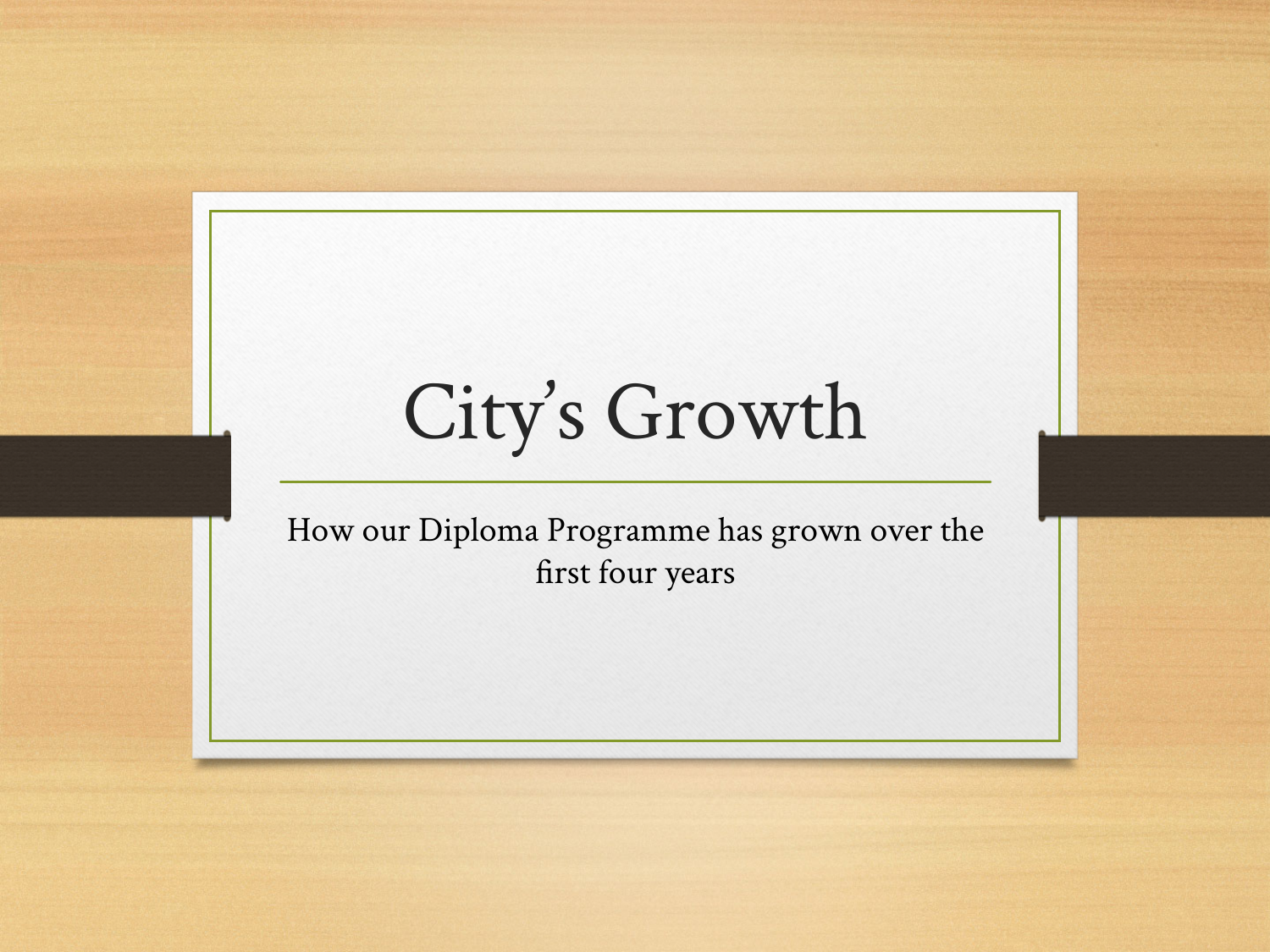

# City’s Growth
How our Diploma Programme has grown over the first four years